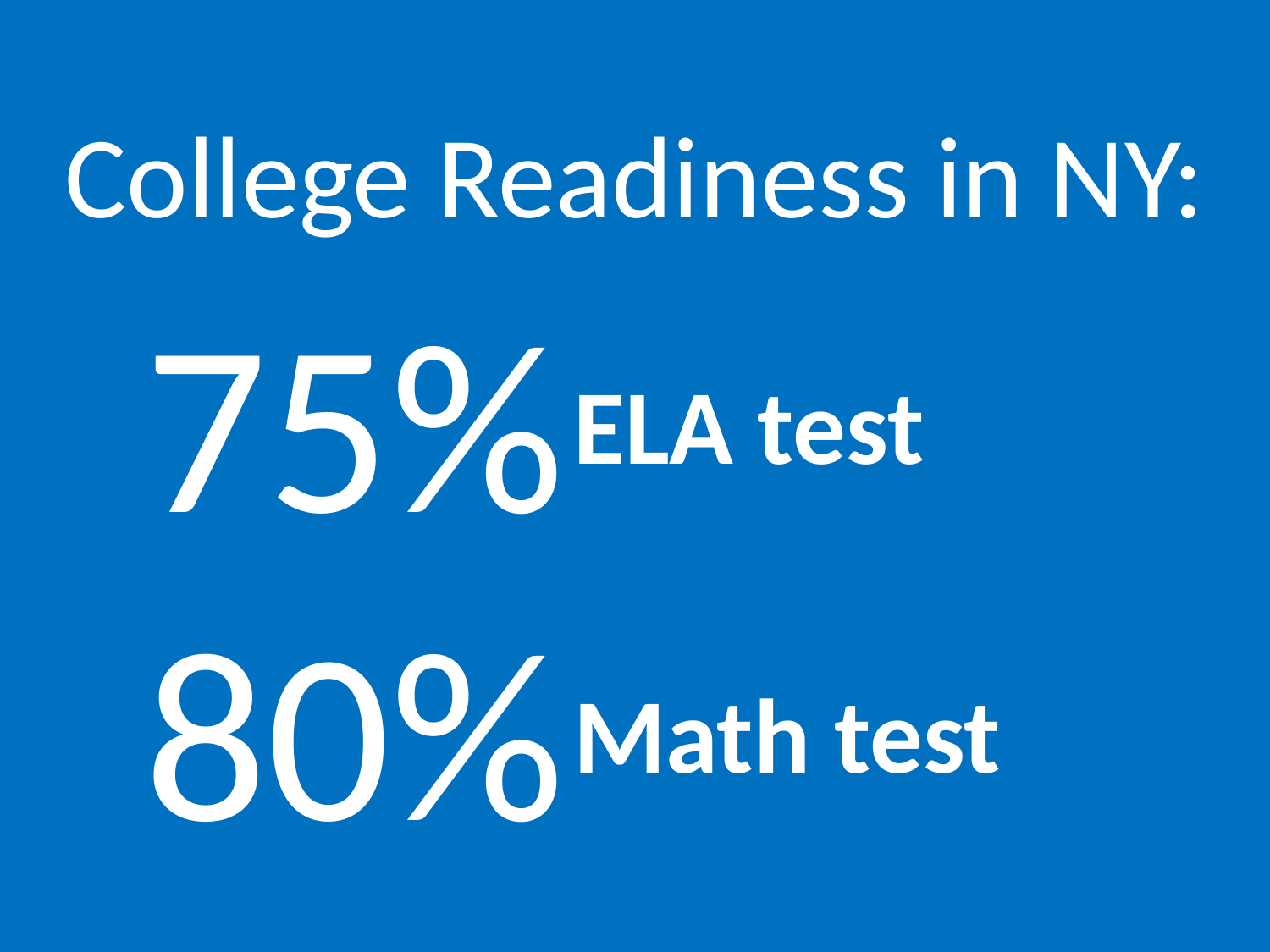

College Readiness in NY:
75%
ELA test
80%
Math test